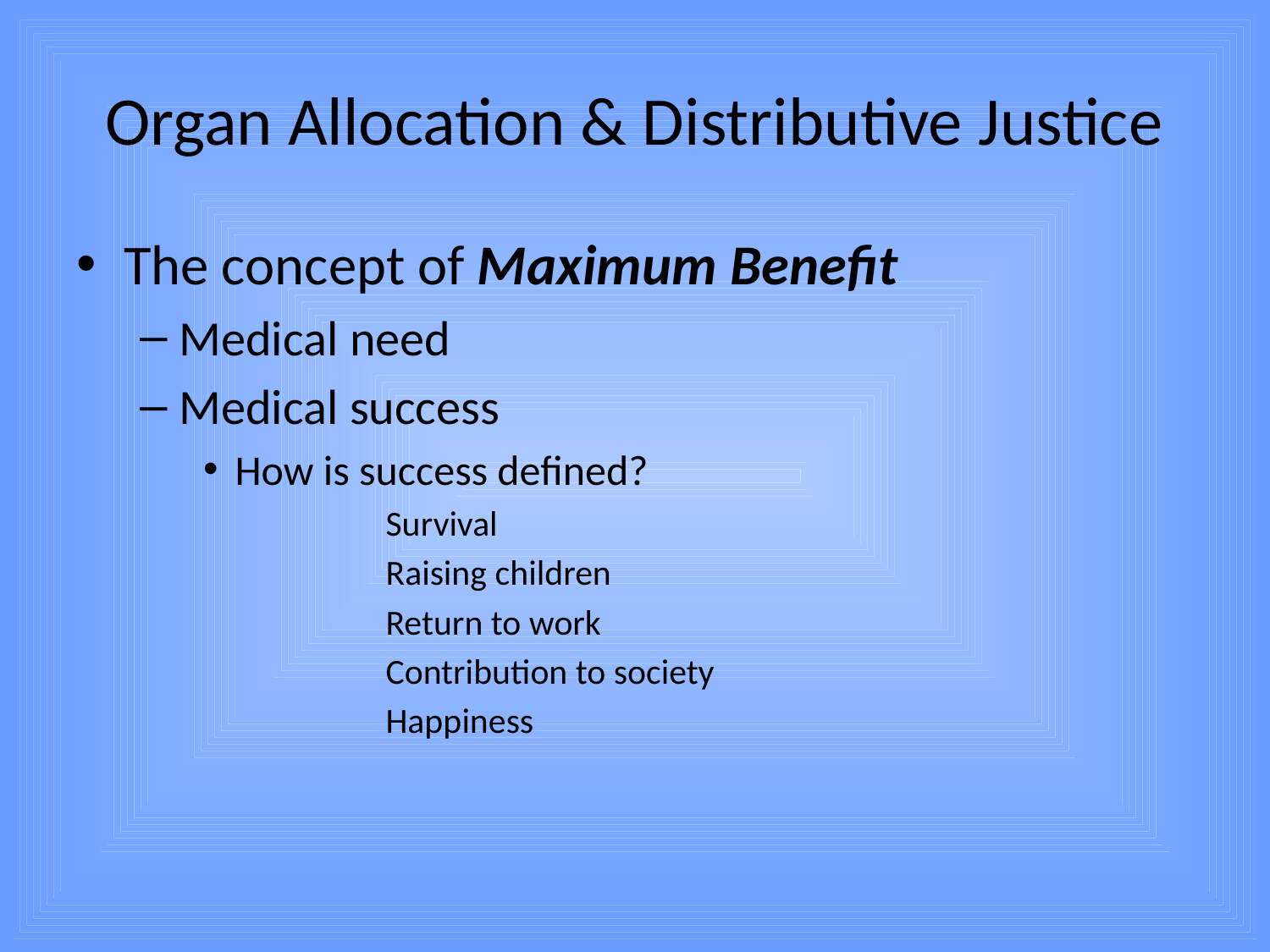

# Organ Allocation & Distributive Justice
The concept of Maximum Benefit
Medical need
Medical success
How is success defined?
	Survival
	Raising children
	Return to work
	Contribution to society
	Happiness